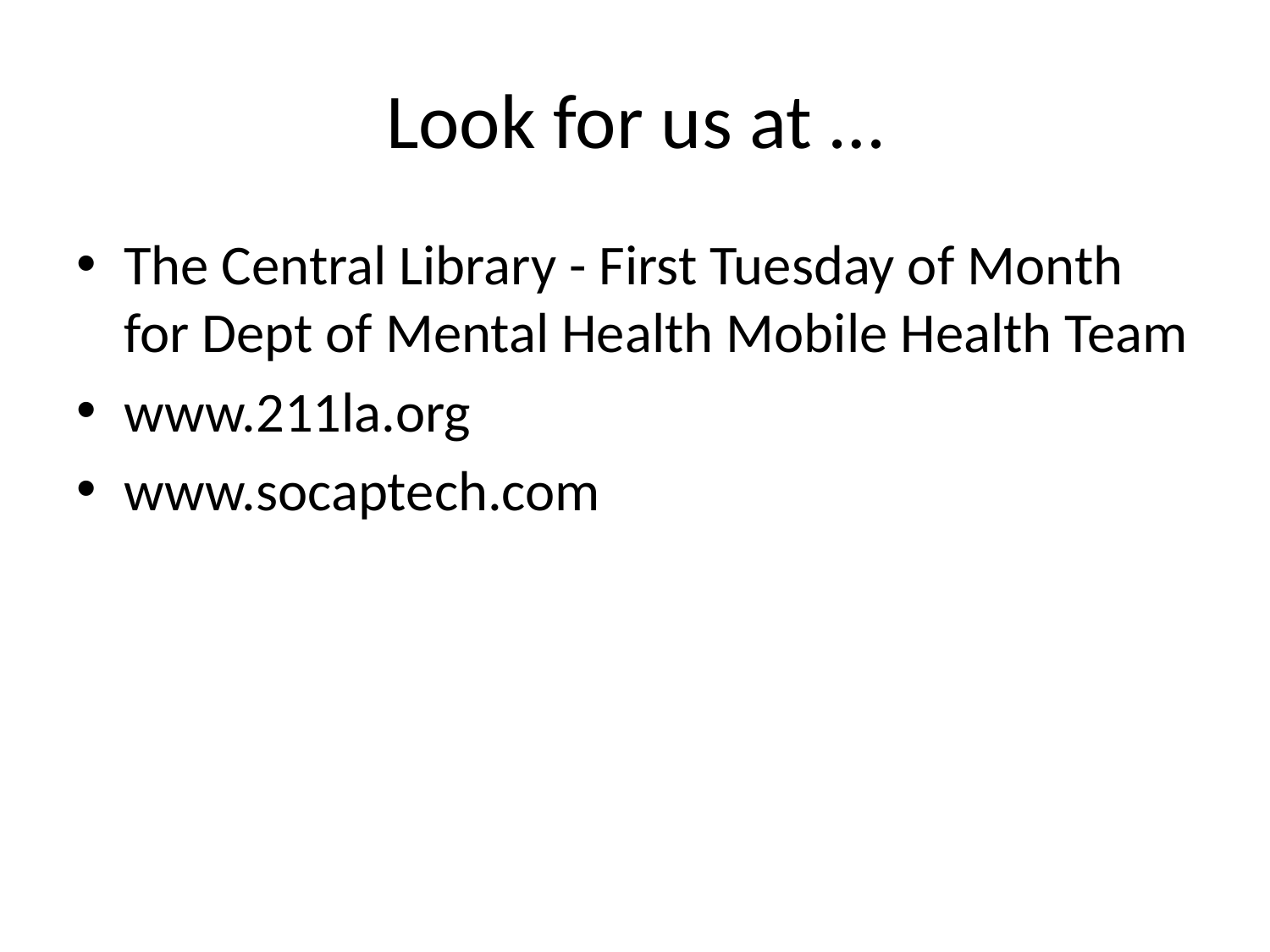

# Look for us at …
The Central Library - First Tuesday of Month for Dept of Mental Health Mobile Health Team
www.211la.org
www.socaptech.com